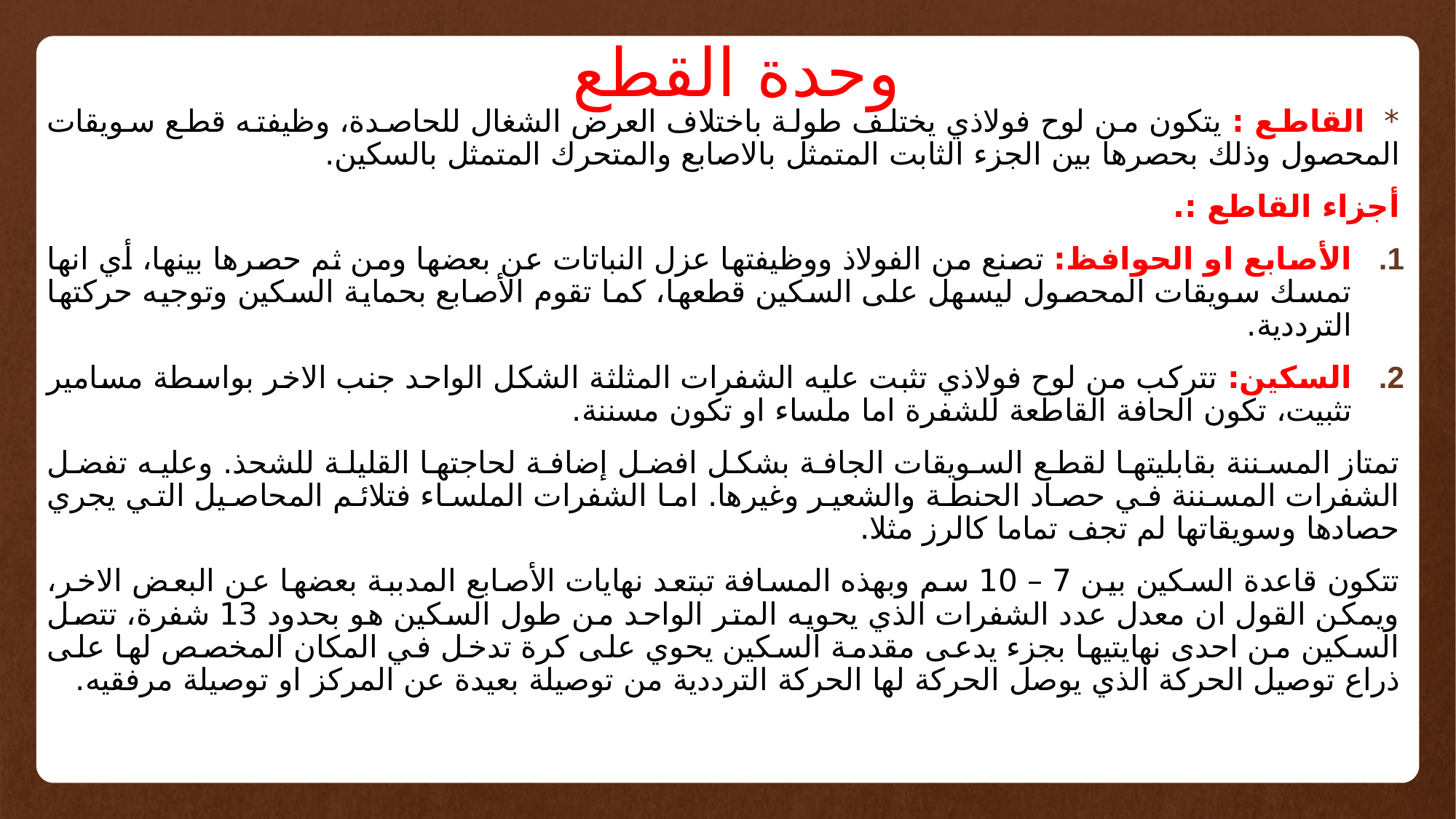

# وحدة القطع
*  القاطع : يتكون من لوح فولاذي يختلف طولة باختلاف العرض الشغال للحاصدة، وظيفته قطع سويقات المحصول وذلك بحصرها بين الجزء الثابت المتمثل بالاصابع والمتحرك المتمثل بالسكين.
أجزاء القاطع :.
الأصابع او الحوافظ: تصنع من الفولاذ ووظيفتها عزل النباتات عن بعضها ومن ثم حصرها بينها، أي انها تمسك سويقات المحصول ليسهل على السكين قطعها، كما تقوم الأصابع بحماية السكين وتوجيه حركتها الترددية.
السكين: تتركب من لوح فولاذي تثبت عليه الشفرات المثلثة الشكل الواحد جنب الاخر بواسطة مسامير تثبيت، تكون الحافة القاطعة للشفرة اما ملساء او تكون مسننة.
تمتاز المسننة بقابليتها لقطع السويقات الجافة بشكل افضل إضافة لحاجتها القليلة للشحذ. وعليه تفضل الشفرات المسننة في حصاد الحنطة والشعير وغيرها. اما الشفرات الملساء فتلائم المحاصيل التي يجري حصادها وسويقاتها لم تجف تماما كالرز مثلا.
تتكون قاعدة السكين بين 7 – 10 سم وبهذه المسافة تبتعد نهايات الأصابع المدببة بعضها عن البعض الاخر، ويمكن القول ان معدل عدد الشفرات الذي يحويه المتر الواحد من طول السكين هو بحدود 13 شفرة، تتصل السكين من احدى نهايتيها بجزء يدعى مقدمة السكين يحوي على كرة تدخل في المكان المخصص لها على ذراع توصيل الحركة الذي يوصل الحركة لها الحركة الترددية من توصيلة بعيدة عن المركز او توصيلة مرفقيه.